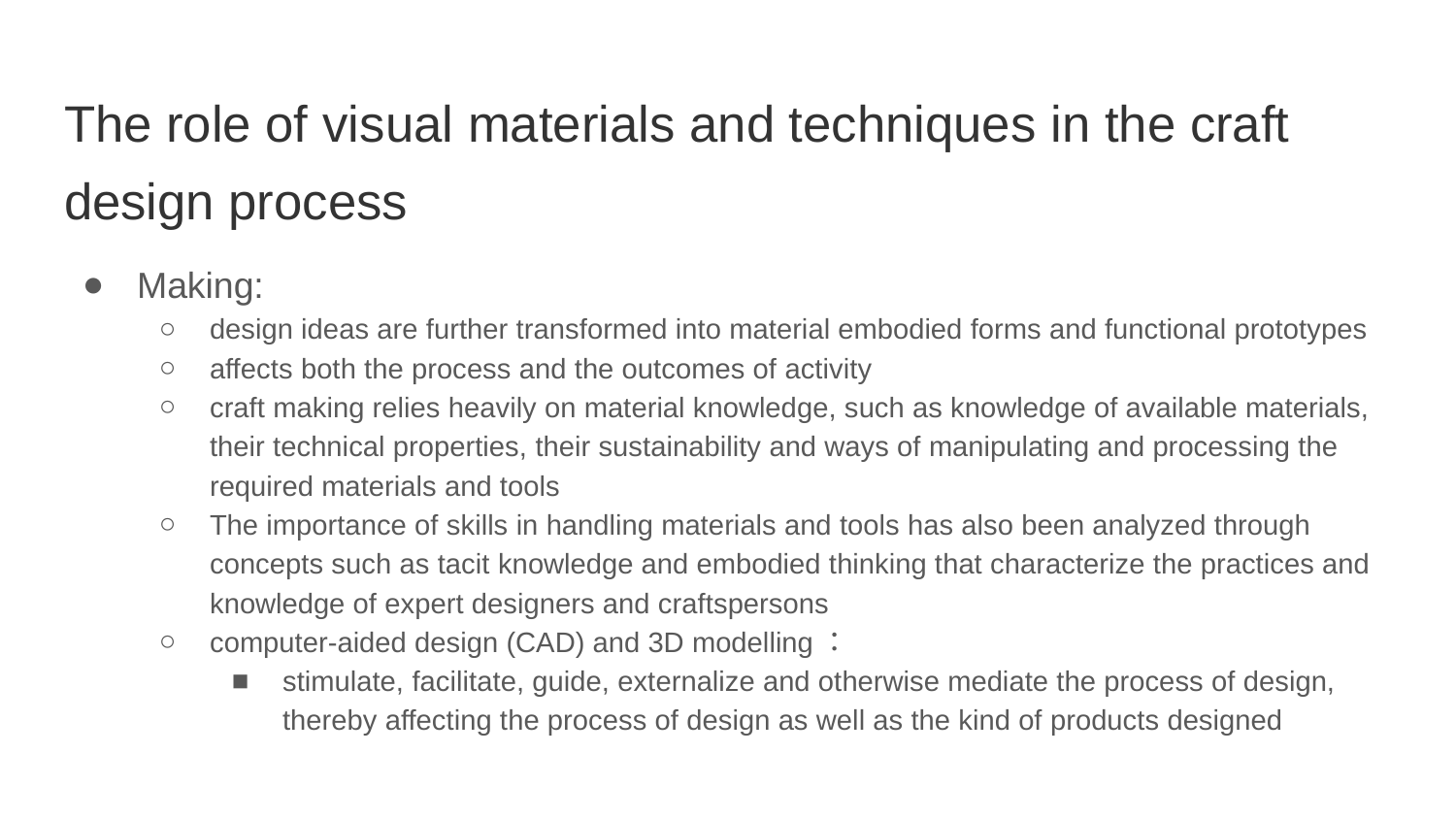

# The role of visual materials and techniques in the craft design process

Making:
design ideas are further transformed into material embodied forms and functional prototypes
affects both the process and the outcomes of activity
craft making relies heavily on material knowledge, such as knowledge of available materials, their technical properties, their sustainability and ways of manipulating and processing the required materials and tools
The importance of skills in handling materials and tools has also been analyzed through concepts such as tacit knowledge and embodied thinking that characterize the practices and knowledge of expert designers and craftspersons
computer-aided design (CAD) and 3D modelling：
stimulate, facilitate, guide, externalize and otherwise mediate the process of design, thereby affecting the process of design as well as the kind of products designed